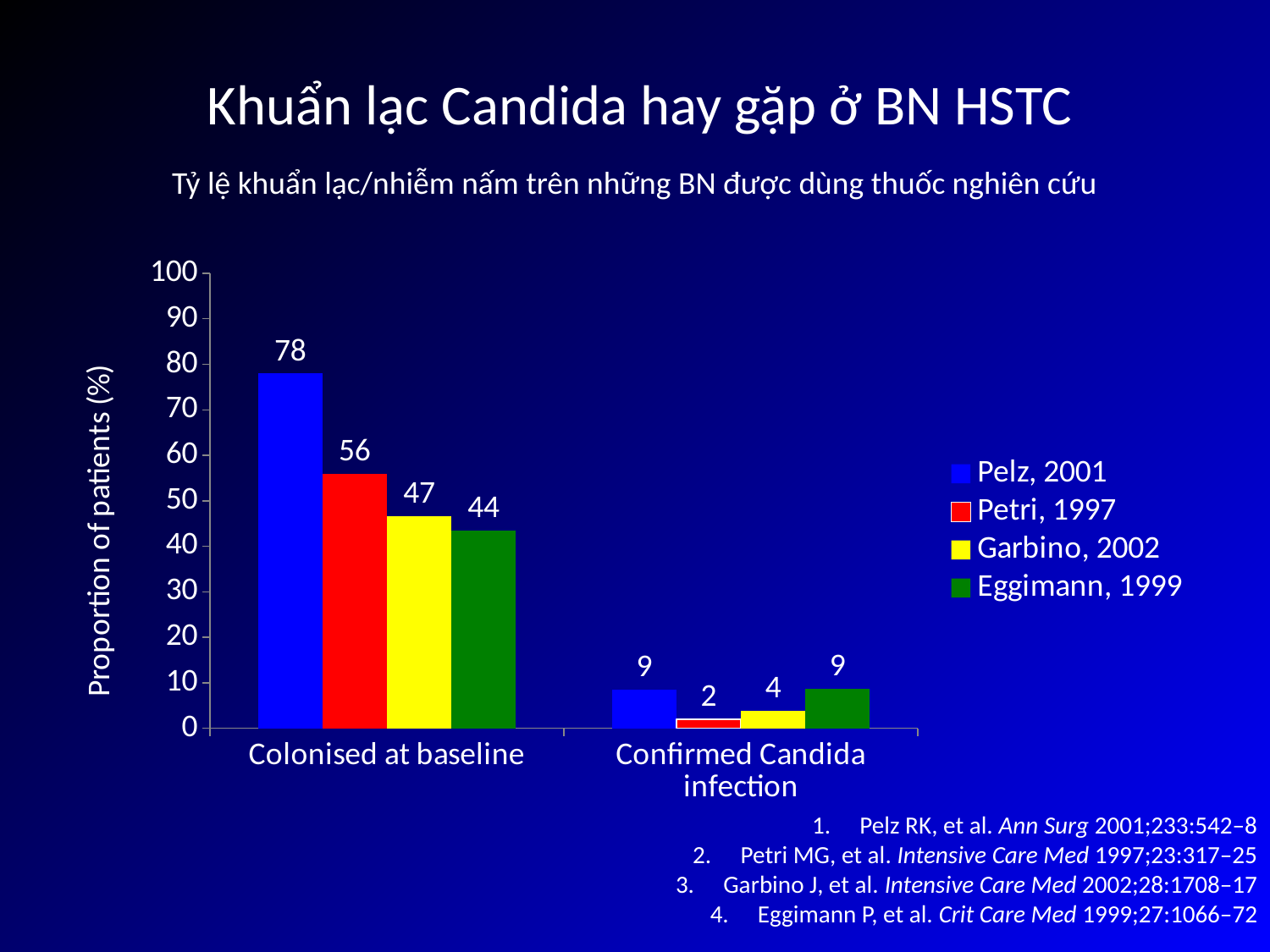

# Khuẩn lạc Candida hay gặp ở BN HSTC
Tỷ lệ khuẩn lạc/nhiễm nấm trên những BN được dùng thuốc nghiên cứu

### Chart

| Category | Pelz, 2001 | Petri, 1997 | Garbino, 2002 | Eggimann, 1999 |
|---|---|---|---|---|
| Colonised at baseline | 78.0 | 56.0 | 46.60194174757282 | 43.5 |
| Confirmed Candida infection | 8.5 | 2.0 | 3.883495145631068 | 8.695652173913045 |
Pelz RK, et al. Ann Surg 2001;233:542–8
Petri MG, et al. Intensive Care Med 1997;23:317–25
Garbino J, et al. Intensive Care Med 2002;28:1708–17
Eggimann P, et al. Crit Care Med 1999;27:1066–72